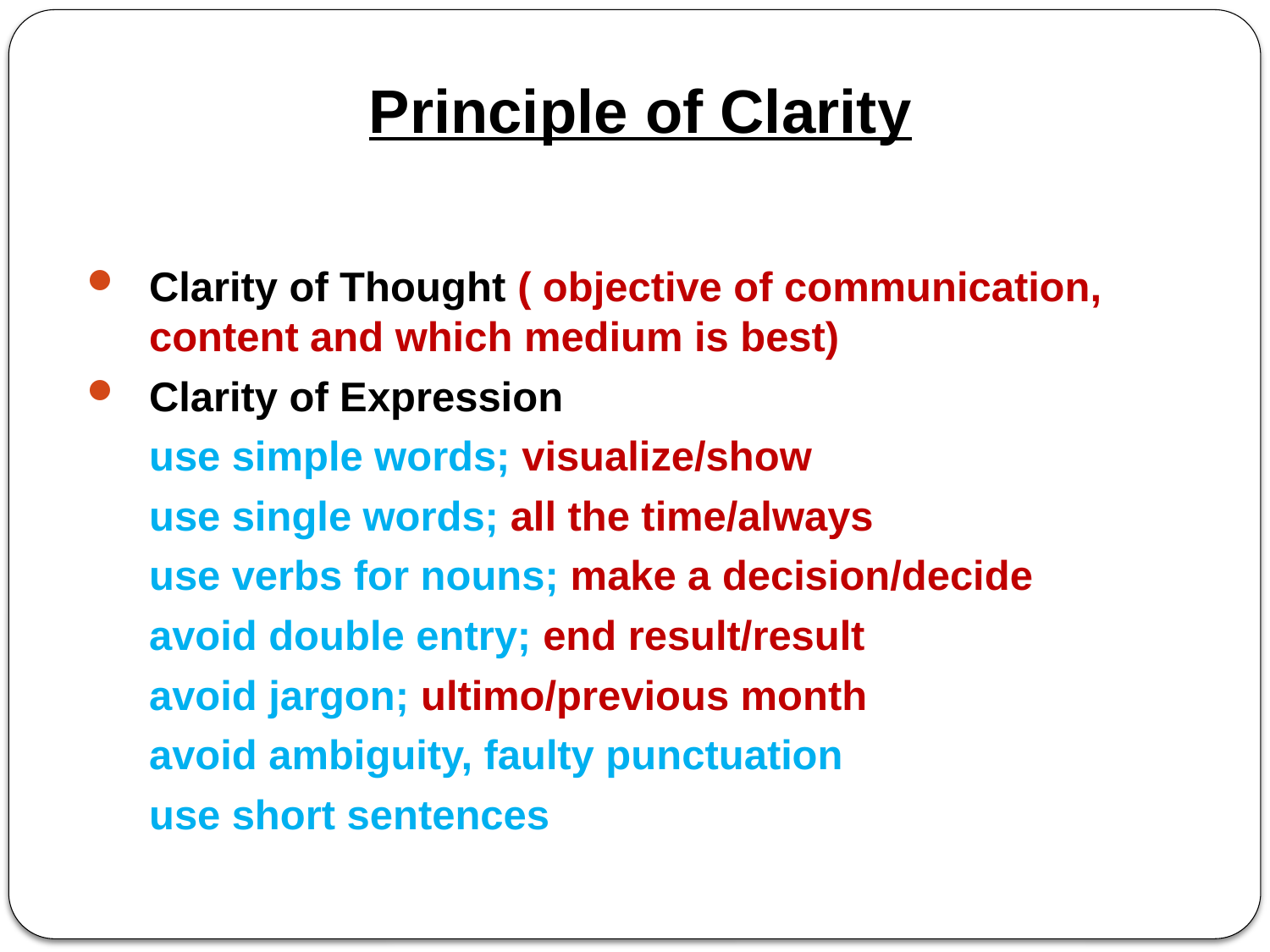

# Principle of Clarity
Clarity of Thought ( objective of communication, content and which medium is best)
Clarity of Expression
	use simple words; visualize/show
	use single words; all the time/always
	use verbs for nouns; make a decision/decide
	avoid double entry; end result/result
	avoid jargon; ultimo/previous month
	avoid ambiguity, faulty punctuation
	use short sentences